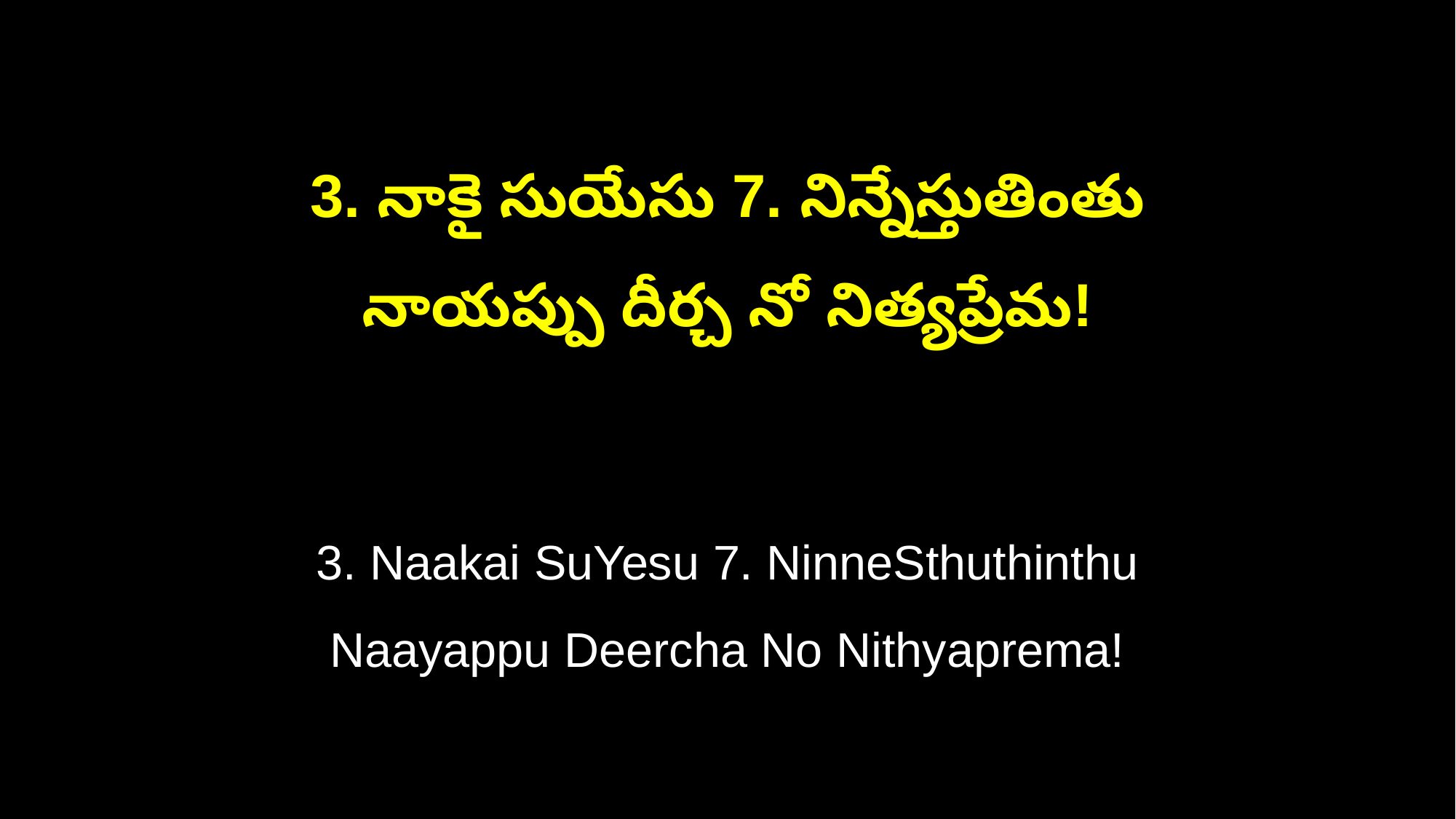

3. నాకై సుయేసు 7. నిన్నేస్తుతింతు
నాయప్పు దీర్చ నో నిత్యప్రేమ!
3. Naakai SuYesu 7. NinneSthuthinthu
Naayappu Deercha No Nithyaprema!